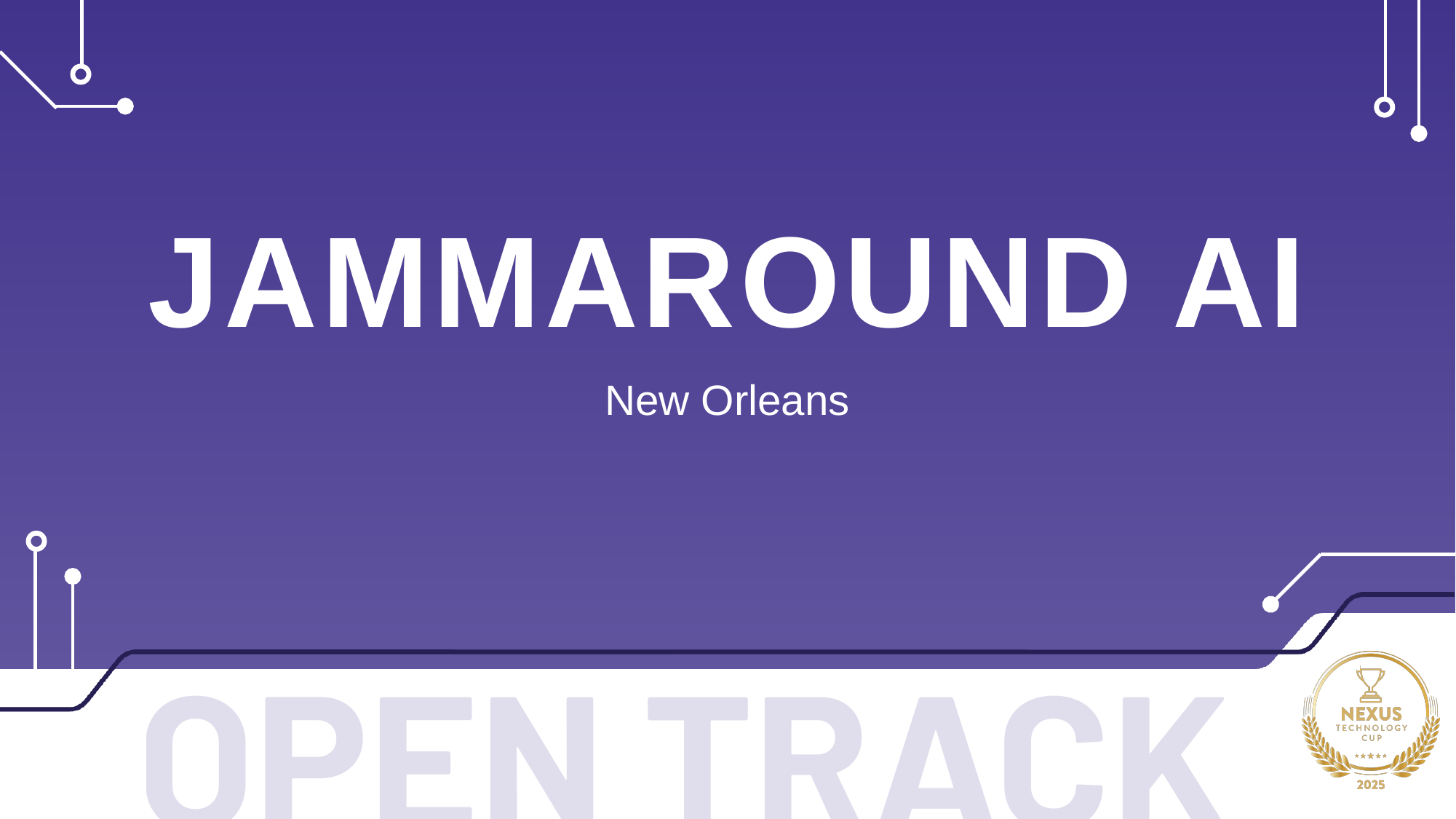

# JAMMAROUND AI
New Orleans
OPEN TRACK